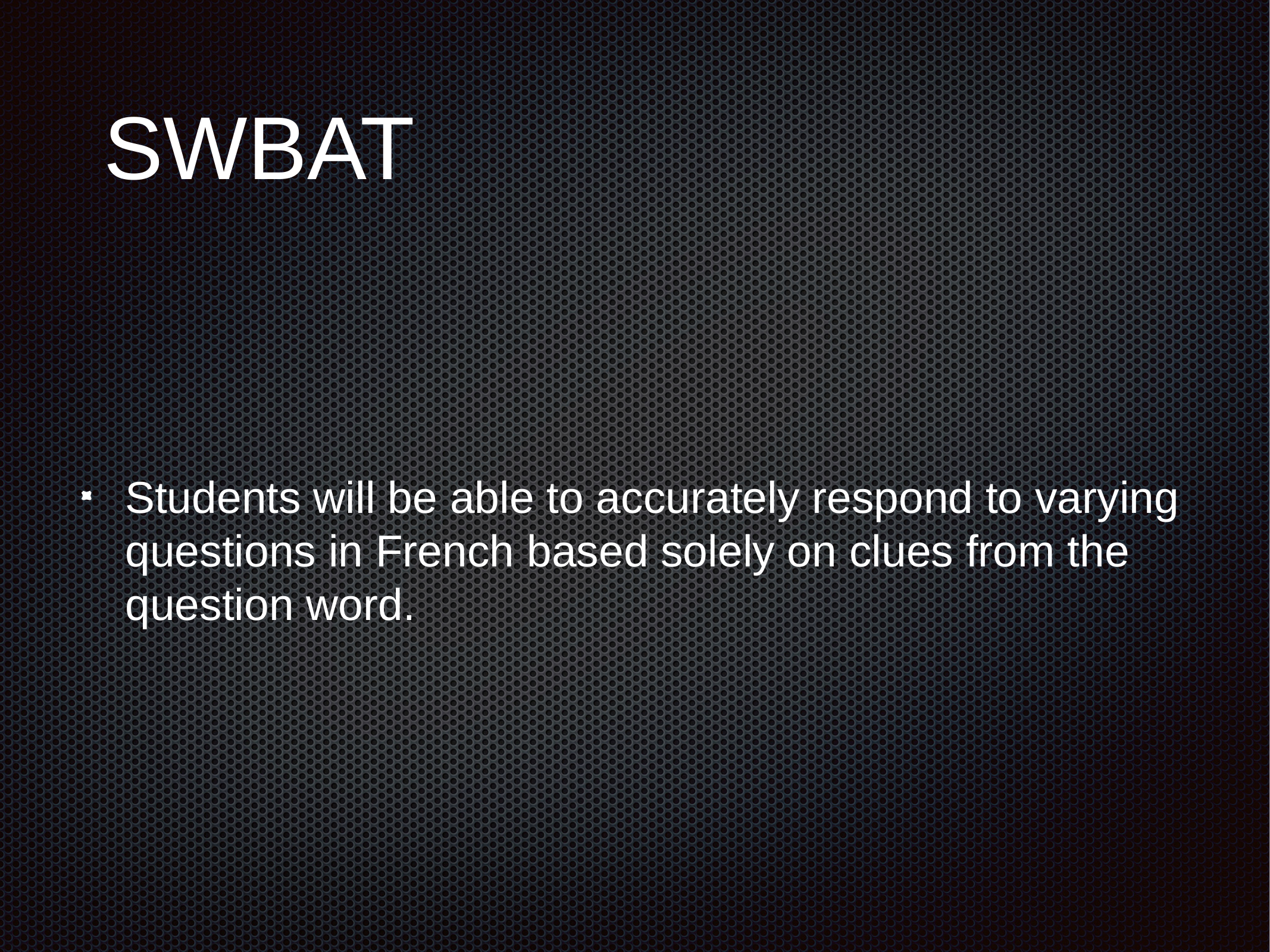

# SWBAT
Students will be able to accurately respond to varying questions in French based solely on clues from the question word.